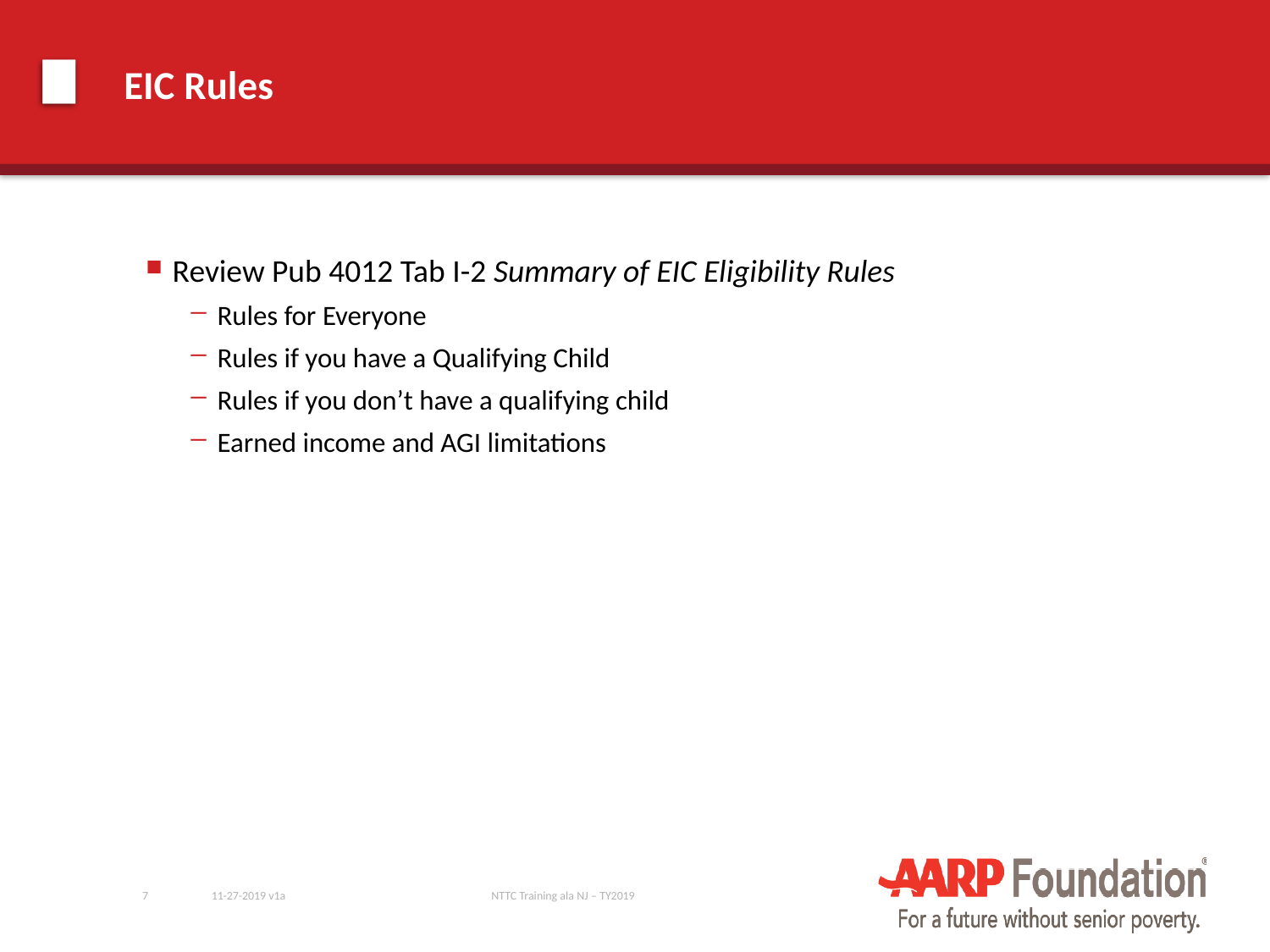

# EIC Rules
Review Pub 4012 Tab I-2 Summary of EIC Eligibility Rules
Rules for Everyone
Rules if you have a Qualifying Child
Rules if you don’t have a qualifying child
Earned income and AGI limitations
7
11-27-2019 v1a
NTTC Training ala NJ – TY2019